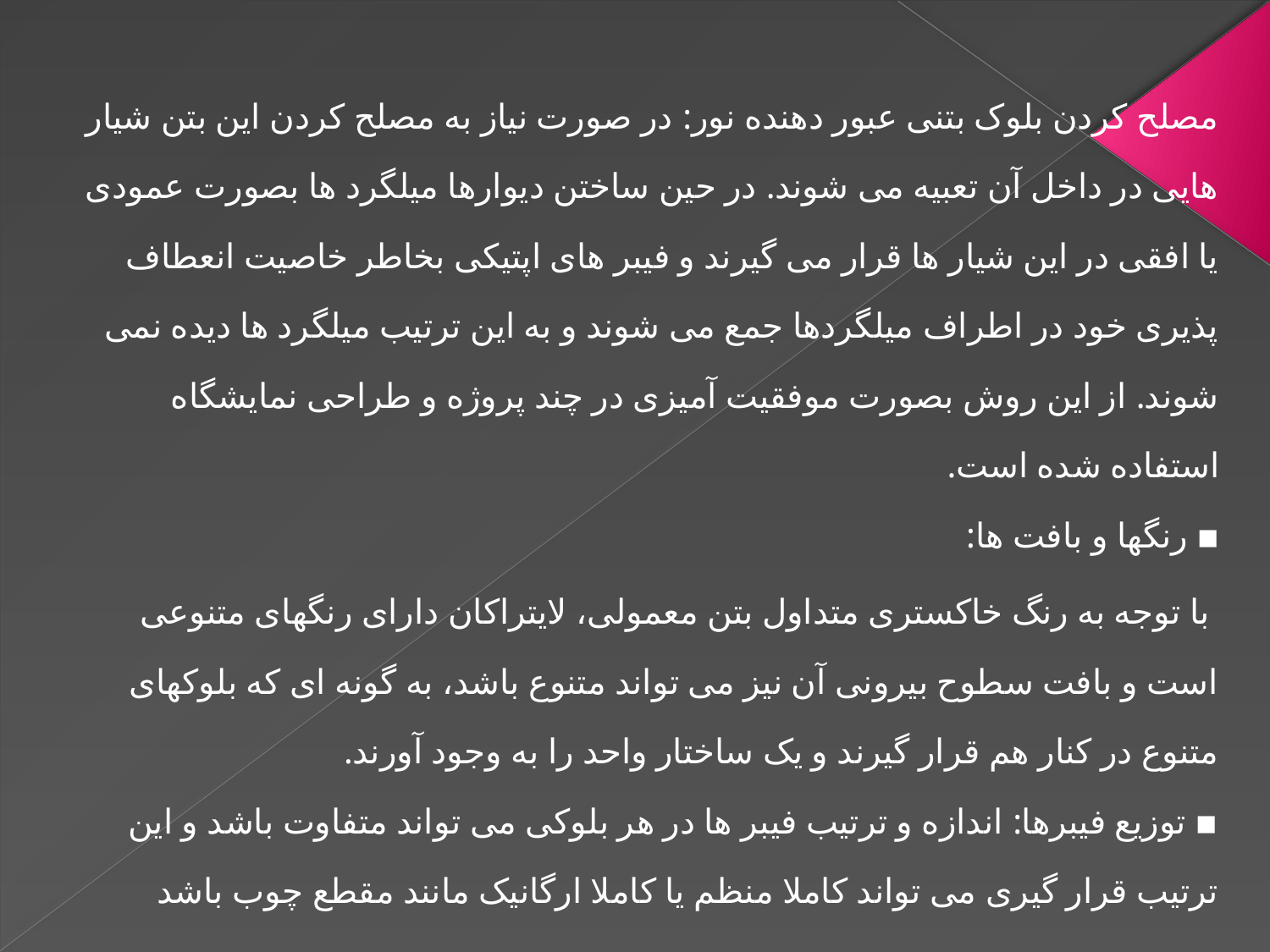

مصلح کردن بلوک بتنی عبور دهنده نور: در صورت نیاز به مصلح کردن این بتن شیار هایی در داخل آن تعبیه می شوند. در حین ساختن دیوارها میلگرد ها بصورت عمودی یا افقی در این شیار ها قرار می گیرند و فیبر های اپتیکی بخاطر خاصیت انعطاف پذیری خود در اطراف میلگردها جمع می شوند و به این ترتیب میلگرد ها دیده نمی شوند. از این روش بصورت موفقیت آمیزی در چند پروژه و طراحی نمایشگاه استفاده شده است.
▪ رنگها و بافت ها:
 با توجه به رنگ خاکستری متداول بتن معمولی، لایتراکان دارای رنگهای متنوعی است و بافت سطوح بیرونی آن نیز می تواند متنوع باشد، به گونه ای که بلوکهای متنوع در کنار هم قرار گیرند و یک ساختار واحد را به وجود آورند.
▪ توزیع فیبرها: اندازه و ترتیب فیبر ها در هر بلوکی می تواند متفاوت باشد و این ترتیب قرار گیری می تواند کاملا منظم یا کاملا ارگانیک مانند مقطع چوب باشد